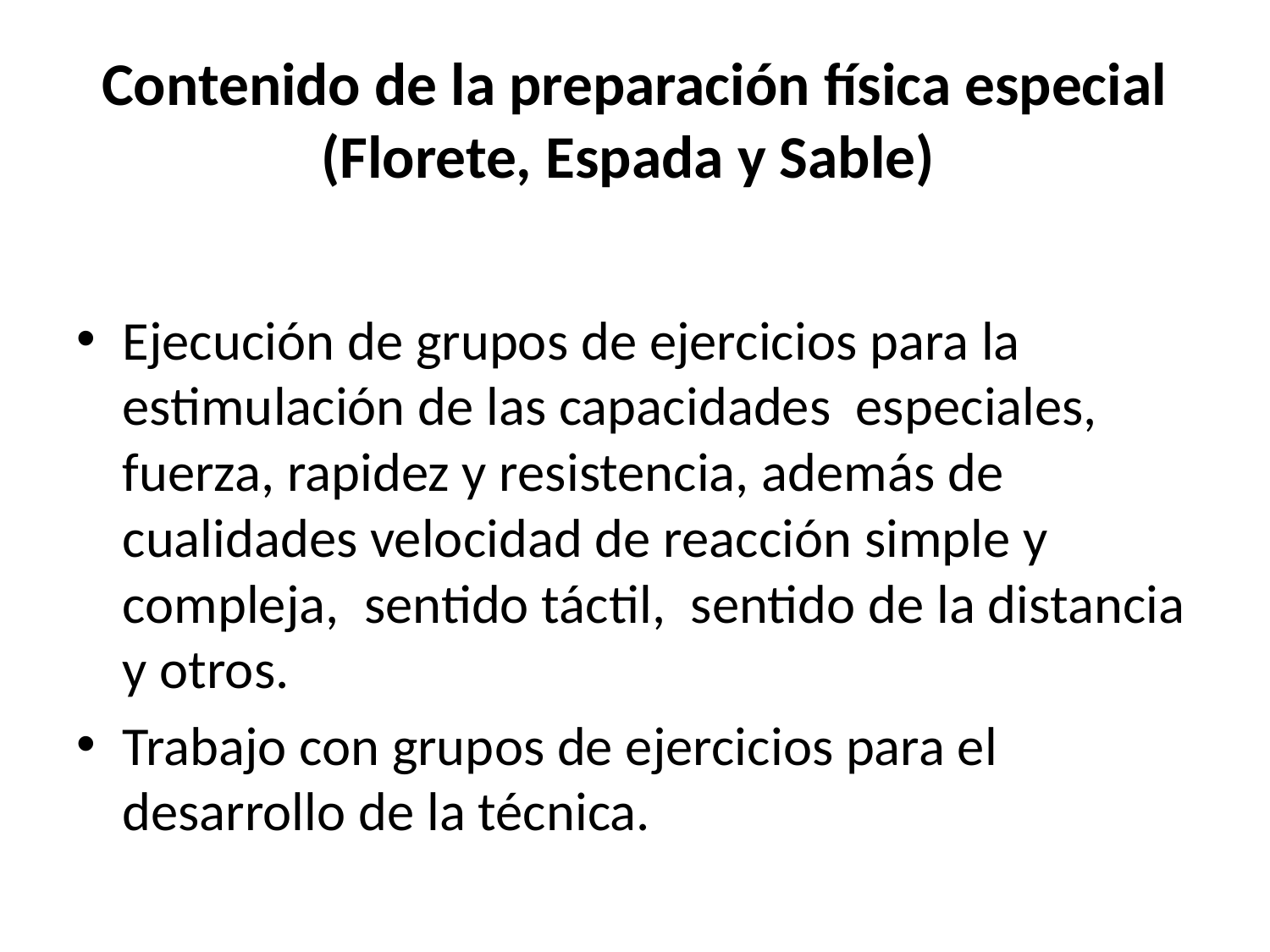

# Contenido de la preparación física especial (Florete, Espada y Sable)

Ejecución de grupos de ejercicios para la estimulación de las capacidades  especiales, fuerza, rapidez y resistencia, además de cualidades velocidad de reacción simple y compleja,  sentido táctil,  sentido de la distancia y otros.
Trabajo con grupos de ejercicios para el desarrollo de la técnica.